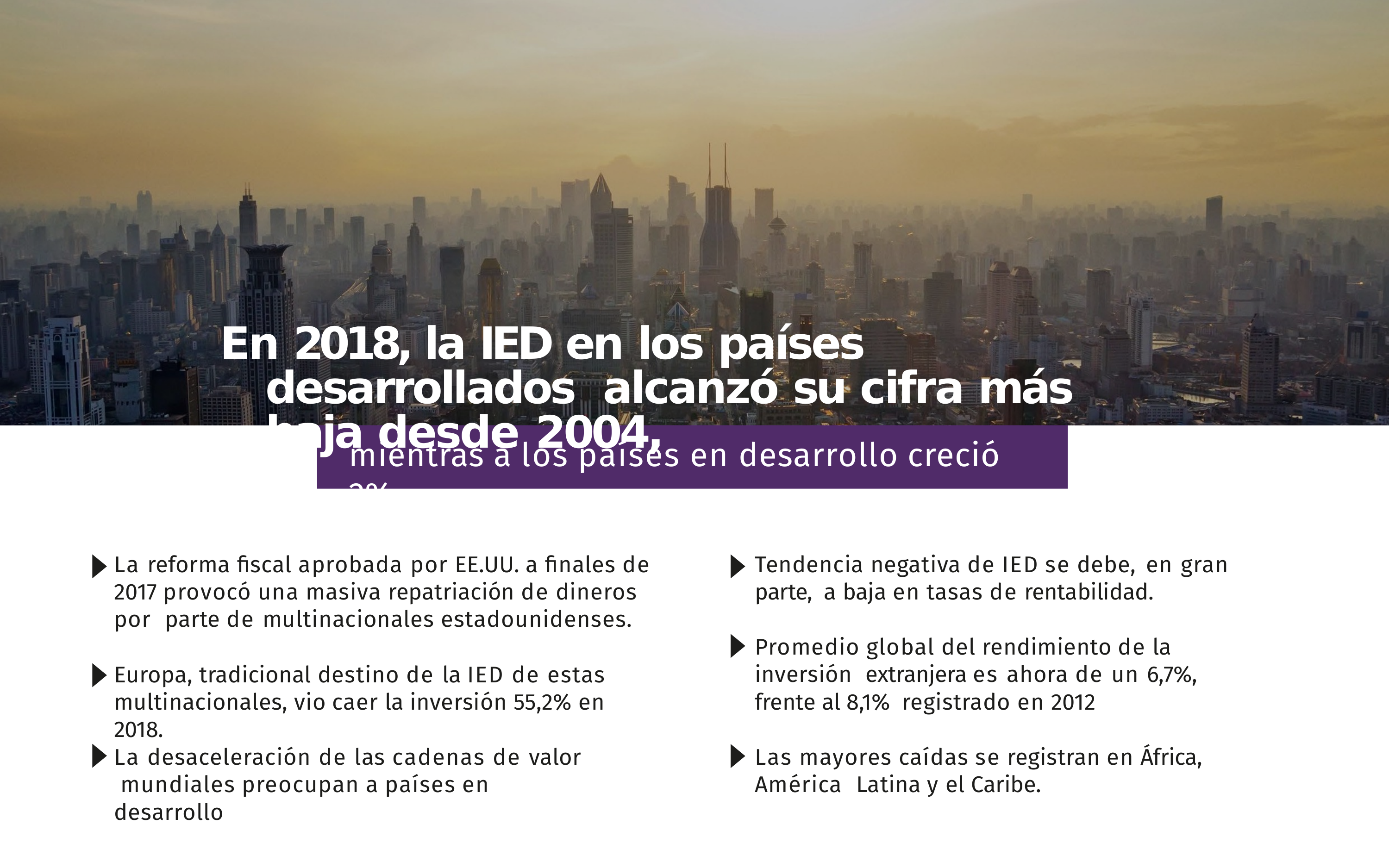

# En 2018, la IED en los países desarrollados  alcanzó su cifra más baja desde 2004,

mientras a los países en desarrollo creció 2%.
La reforma ﬁscal aprobada por EE.UU. a ﬁnales de  2017 provocó una masiva repatriación de dineros por  parte de multinacionales estadounidenses.
Tendencia negativa de IED se debe,	en gran parte,  a baja en tasas de rentabilidad.

Promedio global del rendimiento de la inversión  extranjera es ahora de un 6,7%, frente al 8,1%  registrado en 2012

Europa, tradicional destino de la IED de estas  multinacionales, vio caer la inversión 55,2% en 2018.

La desaceleración de las cadenas de valor  mundiales preocupan a países en desarrollo
Las mayores caídas se registran en África, América  Latina y el Caribe.